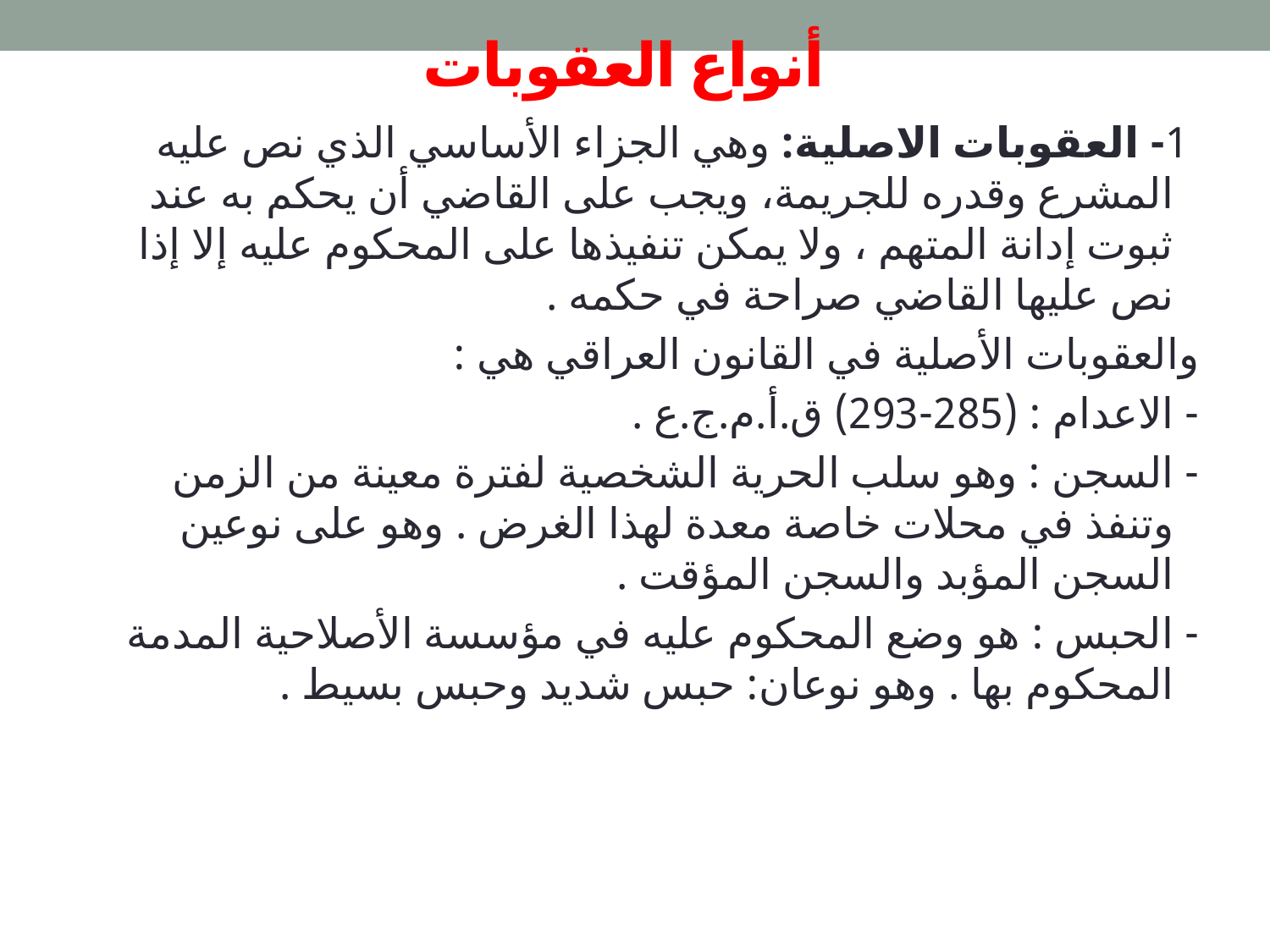

# أنواع العقوبات
 1- العقوبات الاصلية: وهي الجزاء الأساسي الذي نص عليه المشرع وقدره للجريمة، ويجب على القاضي أن يحكم به عند ثبوت إدانة المتهم ، ولا يمكن تنفيذها على المحكوم عليه إلا إذا نص عليها القاضي صراحة في حكمه .
والعقوبات الأصلية في القانون العراقي هي :
- الاعدام : (285-293) ق.أ.م.ج.ع .
- السجن : وهو سلب الحرية الشخصية لفترة معينة من الزمن وتنفذ في محلات خاصة معدة لهذا الغرض . وهو على نوعين السجن المؤبد والسجن المؤقت .
- الحبس : هو وضع المحكوم عليه في مؤسسة الأصلاحية المدمة المحكوم بها . وهو نوعان: حبس شديد وحبس بسيط .